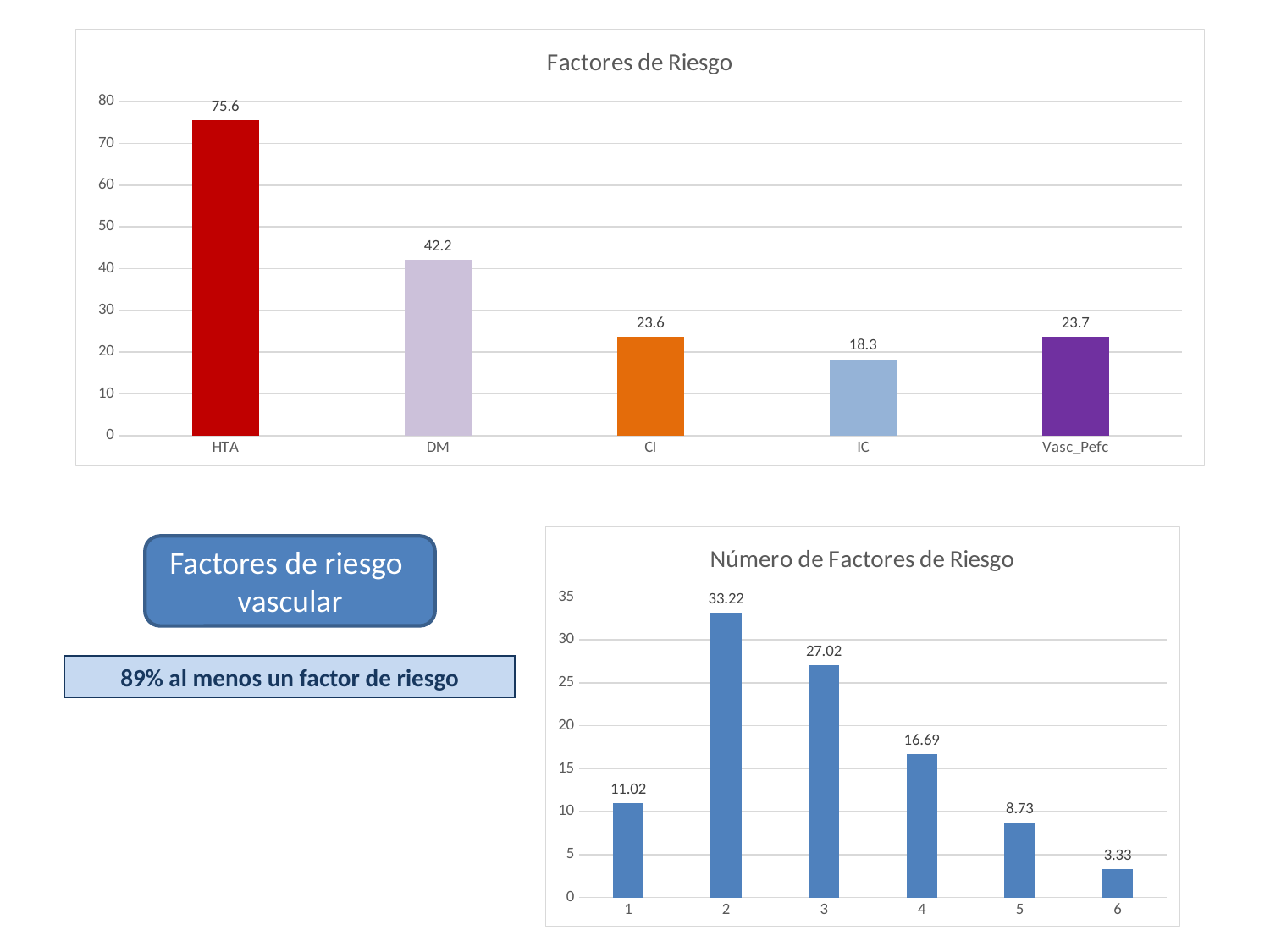

### Chart: Factores de Riesgo

| Category |  |
|---|---|
| HTA | 75.6 |
| DM | 42.2 |
| CI | 23.6 |
| IC | 18.3 |
| Vasc_Pefc | 23.7 |
#

### Chart: Número de Factores de Riesgo

| Category | % |
|---|---|
Factores de riesgo
vascular
89% al menos un factor de riesgo